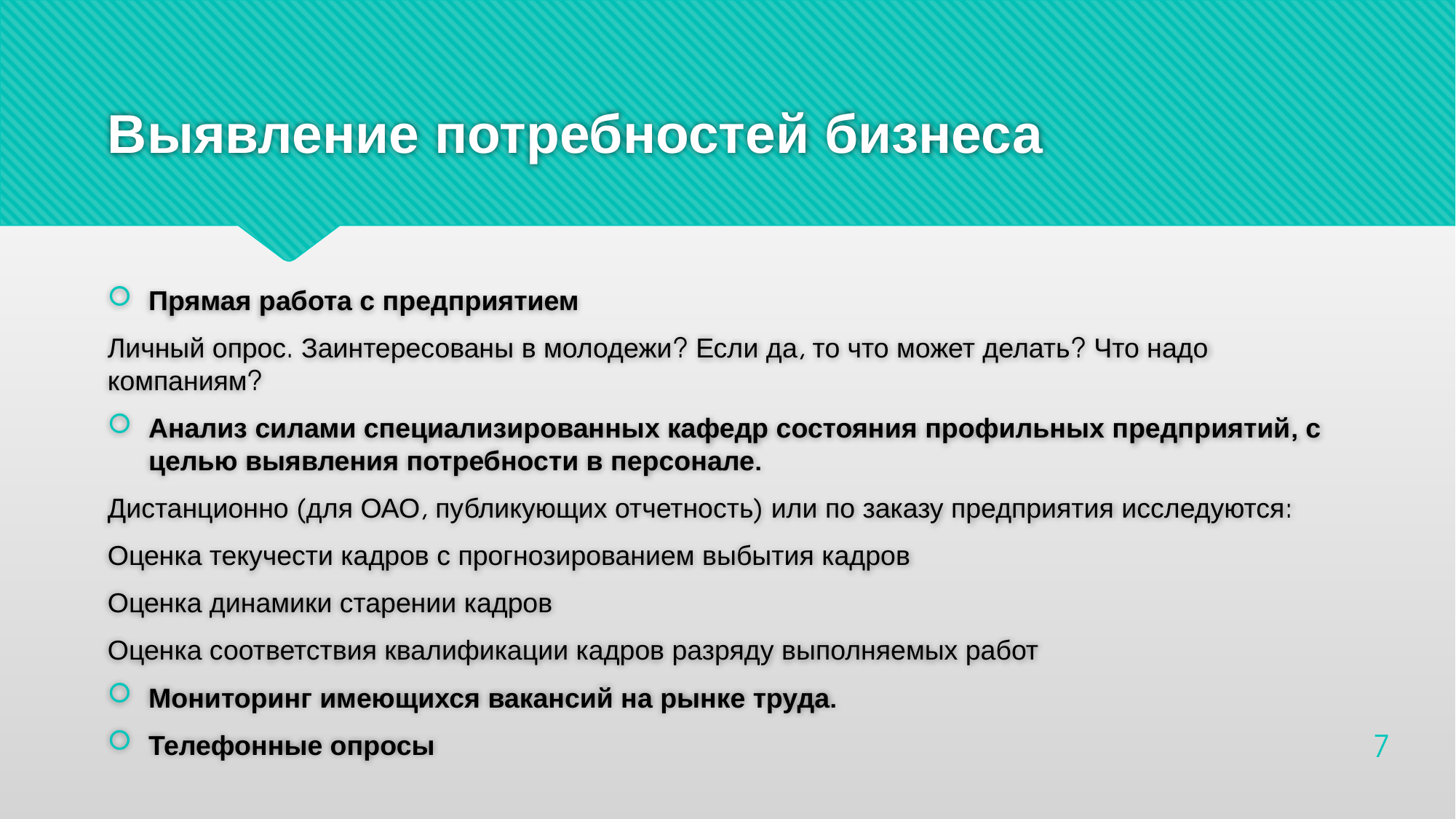

# Выявление потребностей бизнеса
Прямая работа с предприятием
Личный опрос. Заинтересованы в молодежи? Если да, то что может делать? Что надо компаниям?
Анализ силами специализированных кафедр состояния профильных предприятий, с целью выявления потребности в персонале.
Дистанционно (для ОАО, публикующих отчетность) или по заказу предприятия исследуются:
Оценка текучести кадров с прогнозированием выбытия кадров
Оценка динамики старении кадров
Оценка соответствия квалификации кадров разряду выполняемых работ
Мониторинг имеющихся вакансий на рынке труда.
Телефонные опросы

7